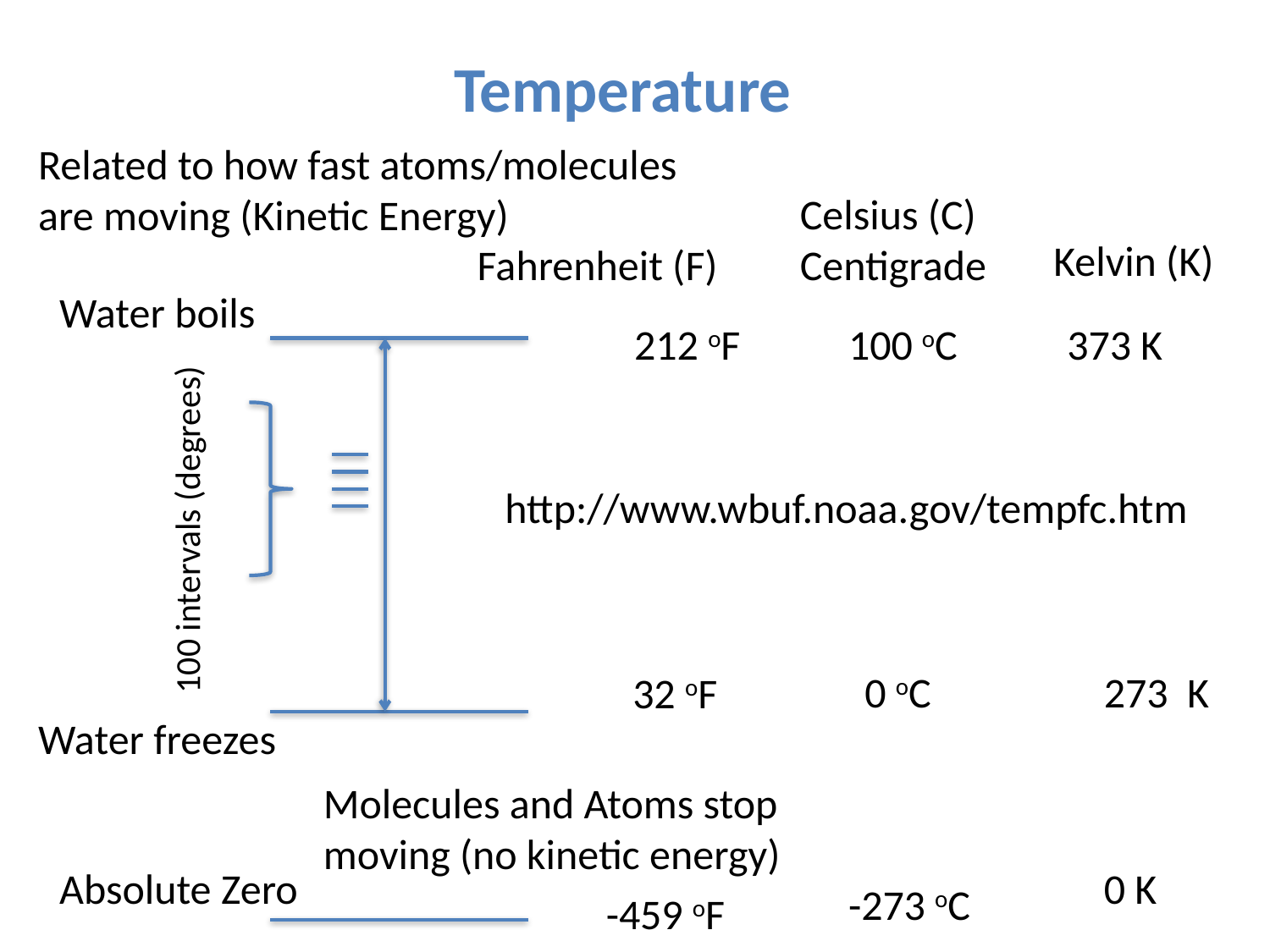

Temperature
Related to how fast atoms/molecules are moving (Kinetic Energy)
Celsius (C)
Centigrade
Kelvin (K)
Fahrenheit (F)
Water boils
100 intervals (degrees)
Water freezes
212 oF
100 oC
373 K

http://www.wbuf.noaa.gov/tempfc.htm
0 oC
273  K
32 oF
Molecules and Atoms stop moving (no kinetic energy)
Absolute Zero
0 K
-273 oC
-459 oF